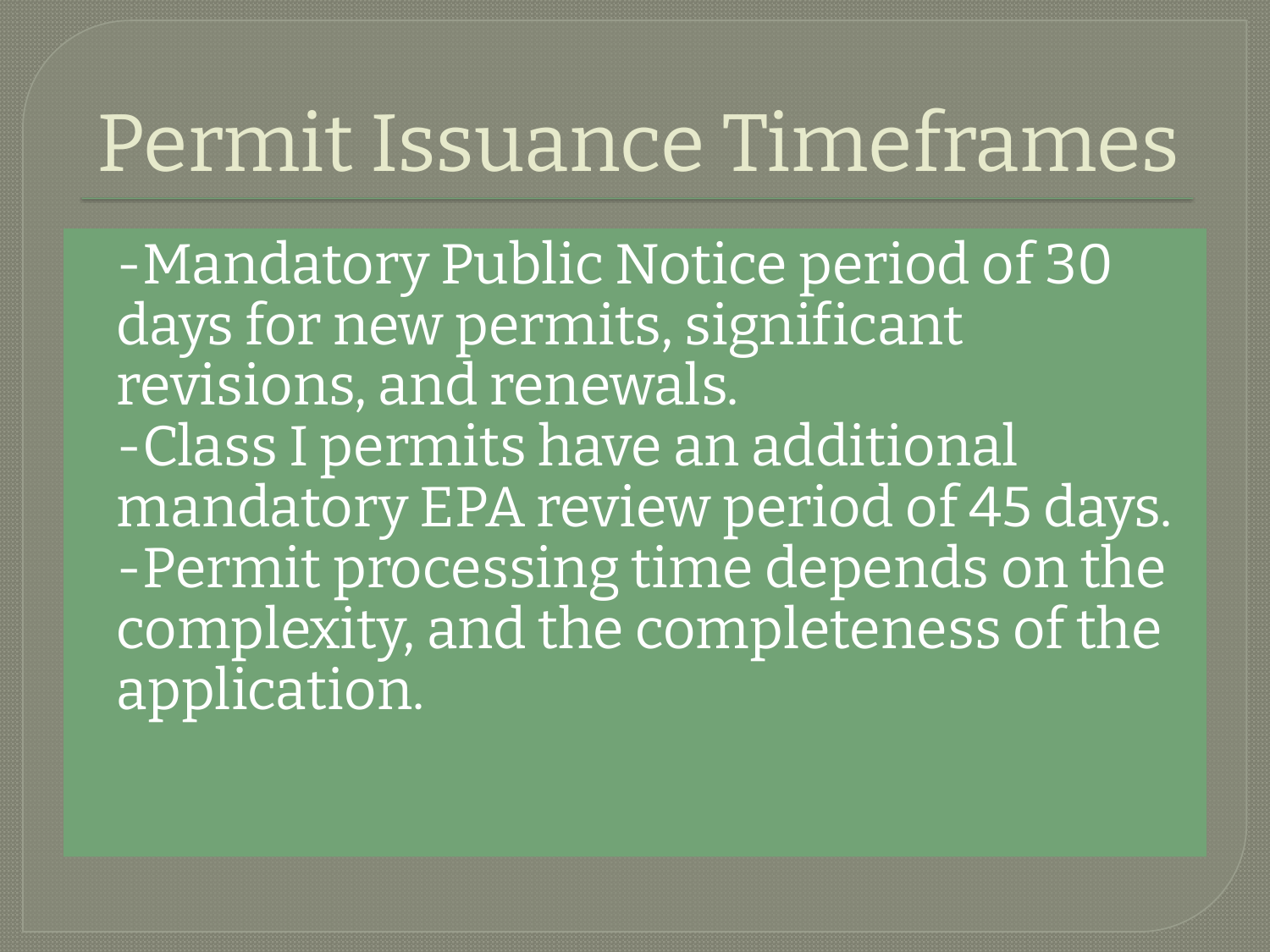

# Permit Issuance Timeframes
-Mandatory Public Notice period of 30 days for new permits, significant revisions, and renewals.
-Class I permits have an additional mandatory EPA review period of 45 days.
-Permit processing time depends on the complexity, and the completeness of the application.